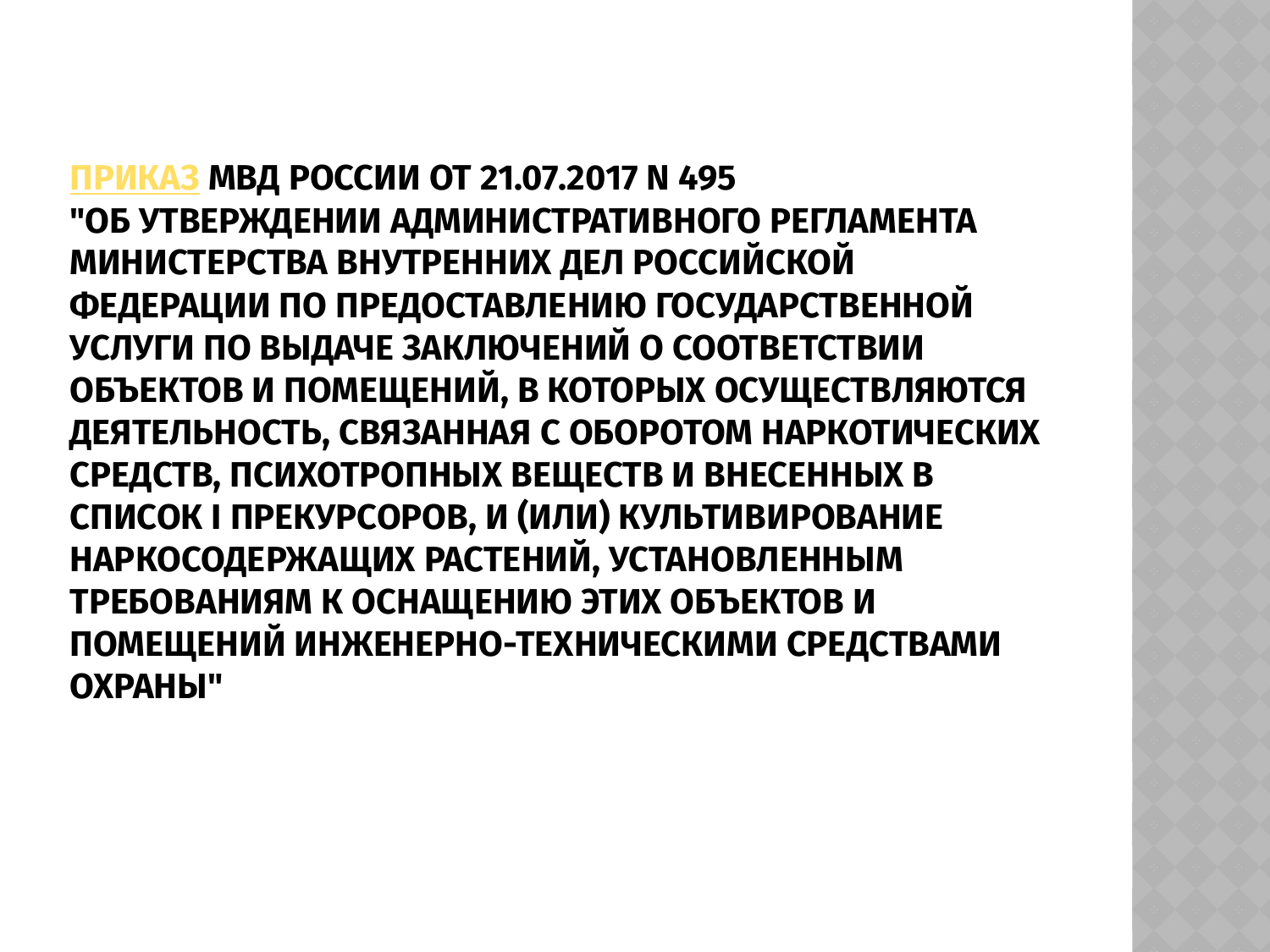

# Приказ МВД России от 21.07.2017 N 495 "Об утверждении Административного регламента Министерства внутренних дел Российской Федерации по предоставлению государственной услуги по выдаче заключений о соответствии объектов и помещений, в которых осуществляются деятельность, связанная с оборотом наркотических средств, психотропных веществ и внесенных в Список I прекурсоров, и (или) культивирование наркосодержащих растений, установленным требованиям к оснащению этих объектов и помещений инженерно-техническими средствами охраны"